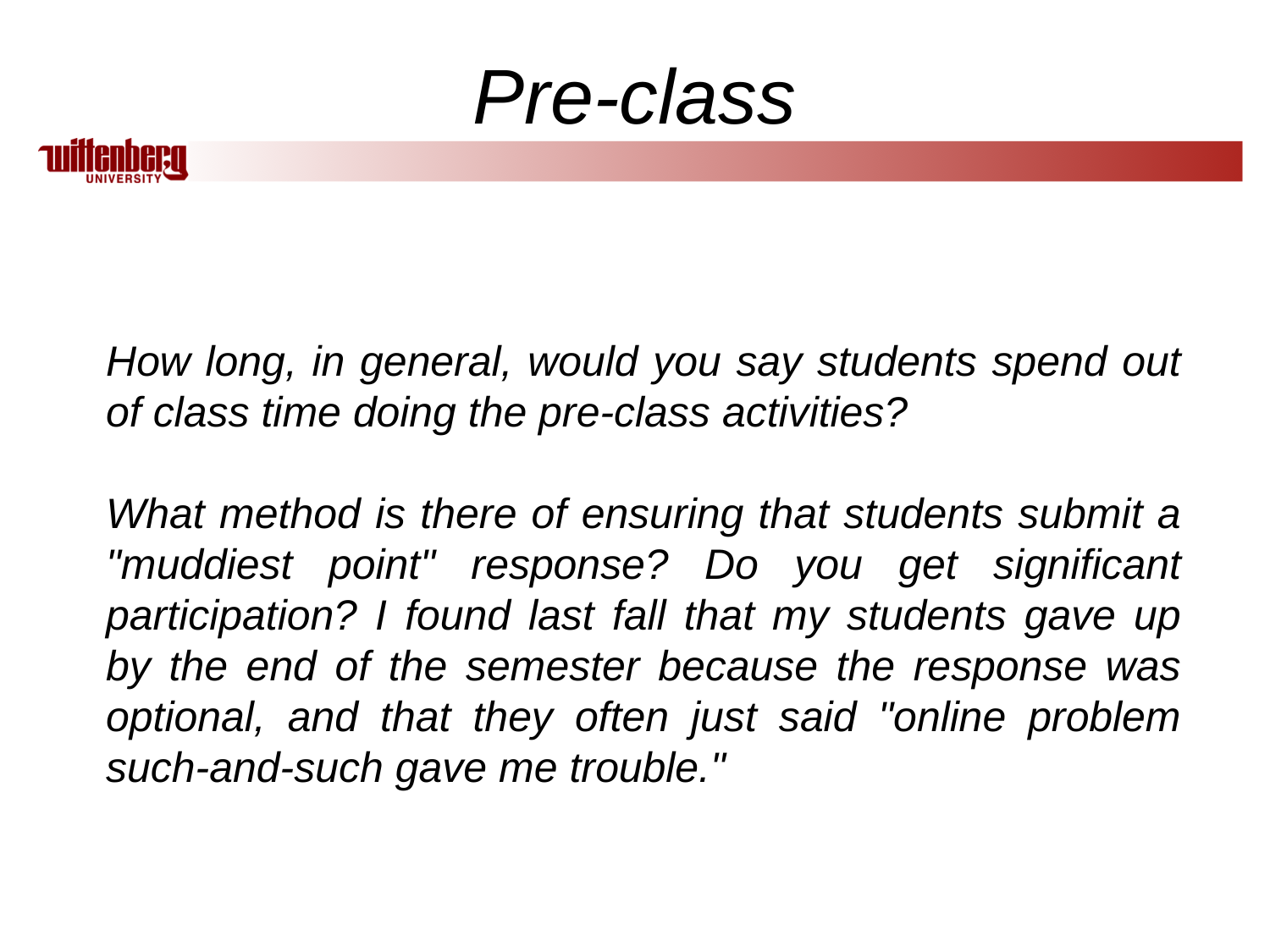

# Pre-class

How long, in general, would you say students spend out of class time doing the pre-class activities?

What method is there of ensuring that students submit a "muddiest point" response? Do you get significant participation? I found last fall that my students gave up by the end of the semester because the response was optional, and that they often just said "online problem such-and-such gave me trouble."